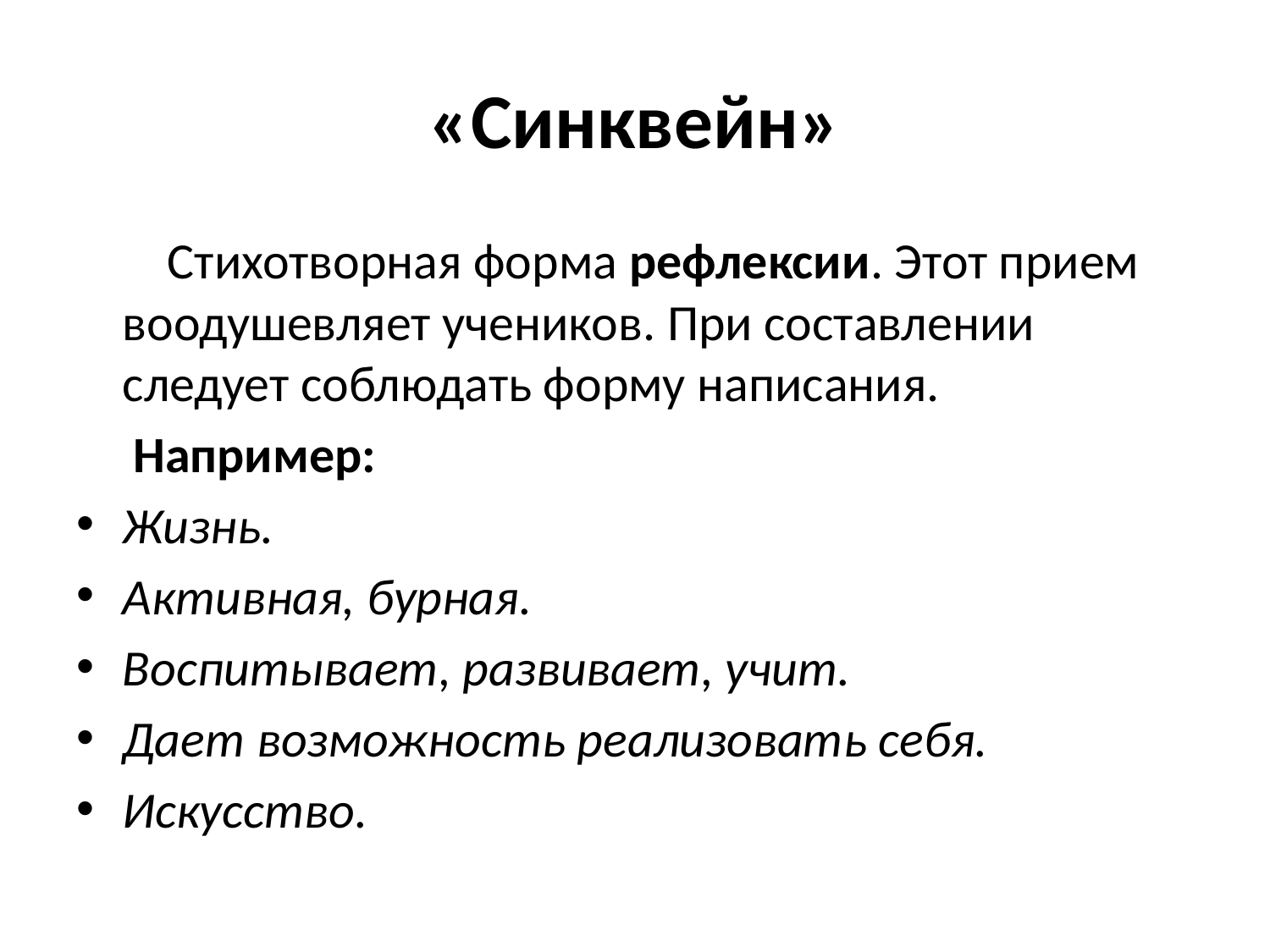

# «Синквейн»
        Стихотворная форма рефлексии. Этот прием воодушевляет учеников. При составлении  следует соблюдать форму написания.
     Например:
Жизнь.
Активная, бурная.
Воспитывает, развивает, учит.
Дает возможность реализовать себя.
Искусство.